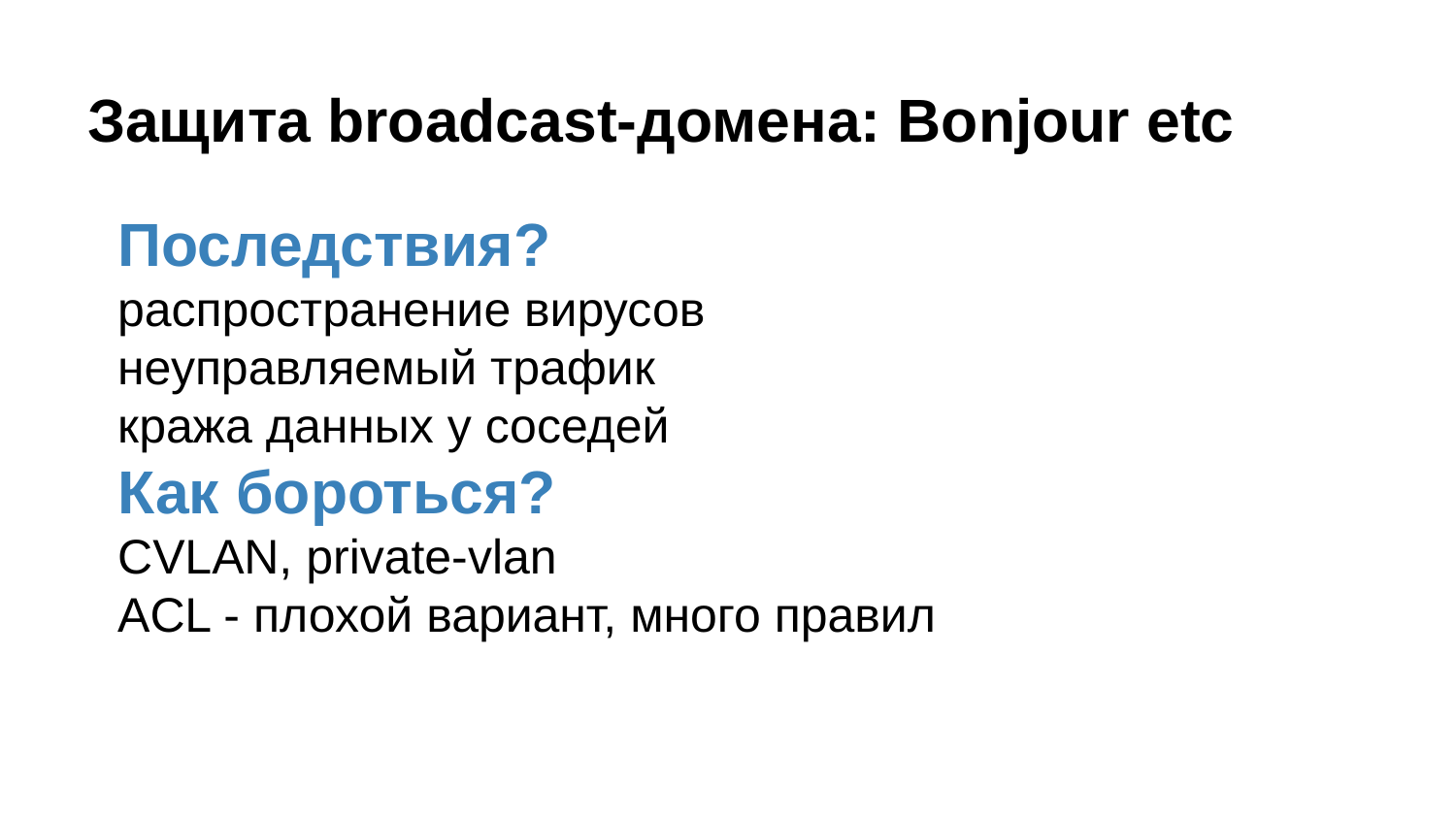

# Защита broadcast-домена: Bonjour etc
Последствия?
распространение вирусов
неуправляемый трафик
кража данных у соседей
Как бороться?
CVLAN, private-vlan
ACL - плохой вариант, много правил